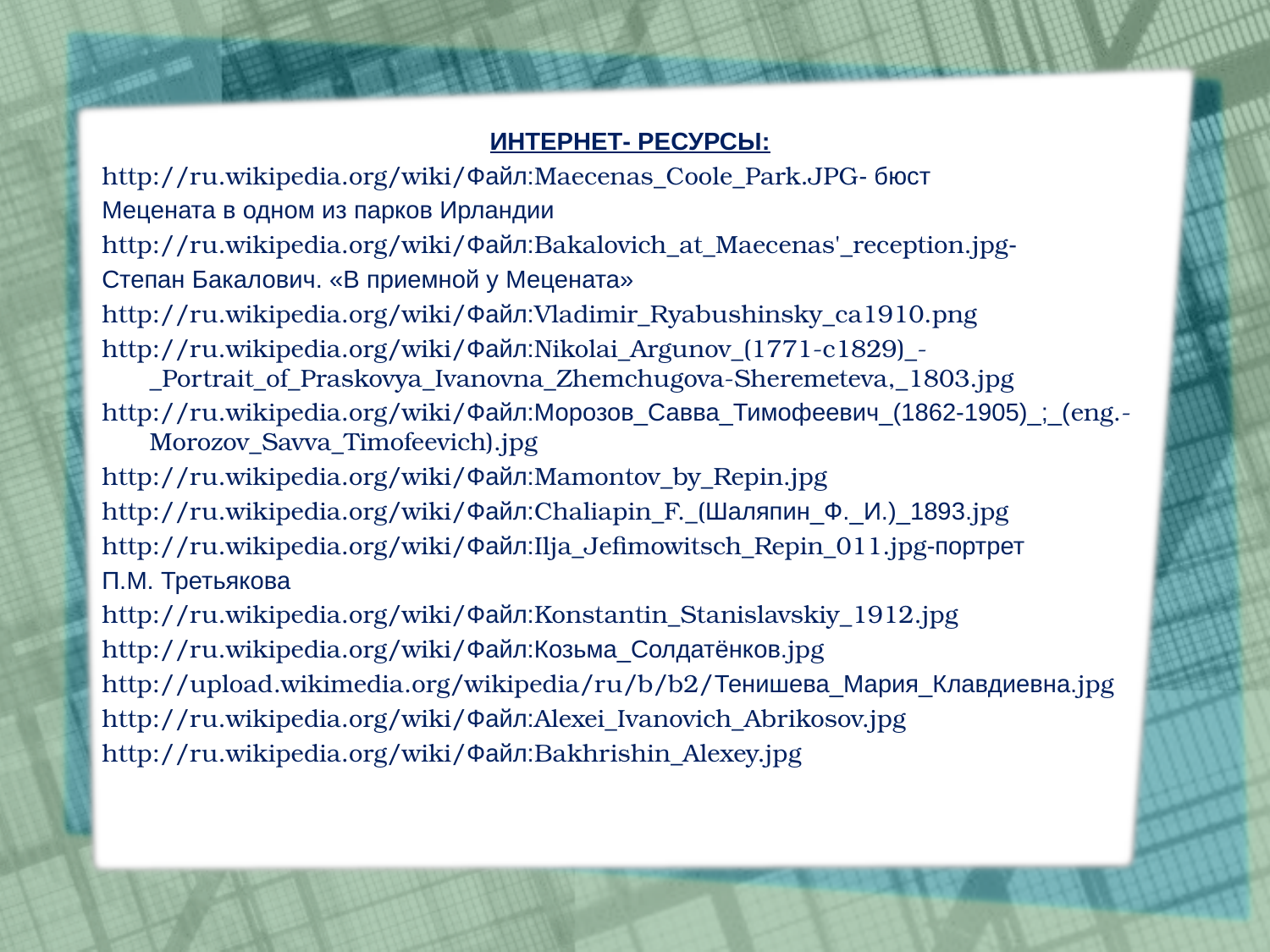

ИНТЕРНЕТ- РЕСУРСЫ:
http://ru.wikipedia.org/wiki/Файл:Maecenas_Coole_Park.JPG- бюст
Мецената в одном из парков Ирландии
http://ru.wikipedia.org/wiki/Файл:Bakalovich_at_Maecenas'_reception.jpg-
Степан Бакалович. «В приемной у Мецената»
http://ru.wikipedia.org/wiki/Файл:Vladimir_Ryabushinsky_ca1910.png
http://ru.wikipedia.org/wiki/Файл:Nikolai_Argunov_(1771-c1829)_-_Portrait_of_Praskovya_Ivanovna_Zhemchugova-Sheremeteva,_1803.jpg
http://ru.wikipedia.org/wiki/Файл:Морозов_Савва_Тимофеевич_(1862-1905)_;_(eng.-Morozov_Savva_Timofeevich).jpg
http://ru.wikipedia.org/wiki/Файл:Mamontov_by_Repin.jpg
http://ru.wikipedia.org/wiki/Файл:Chaliapin_F._(Шаляпин_Ф._И.)_1893.jpg
http://ru.wikipedia.org/wiki/Файл:Ilja_Jefimowitsch_Repin_011.jpg-портрет
П.М. Третьякова
http://ru.wikipedia.org/wiki/Файл:Konstantin_Stanislavskiy_1912.jpg
http://ru.wikipedia.org/wiki/Файл:Козьма_Солдатёнков.jpg
http://upload.wikimedia.org/wikipedia/ru/b/b2/Тенишева_Мария_Клавдиевна.jpg
http://ru.wikipedia.org/wiki/Файл:Alexei_Ivanovich_Abrikosov.jpg
http://ru.wikipedia.org/wiki/Файл:Bakhrishin_Alexey.jpg